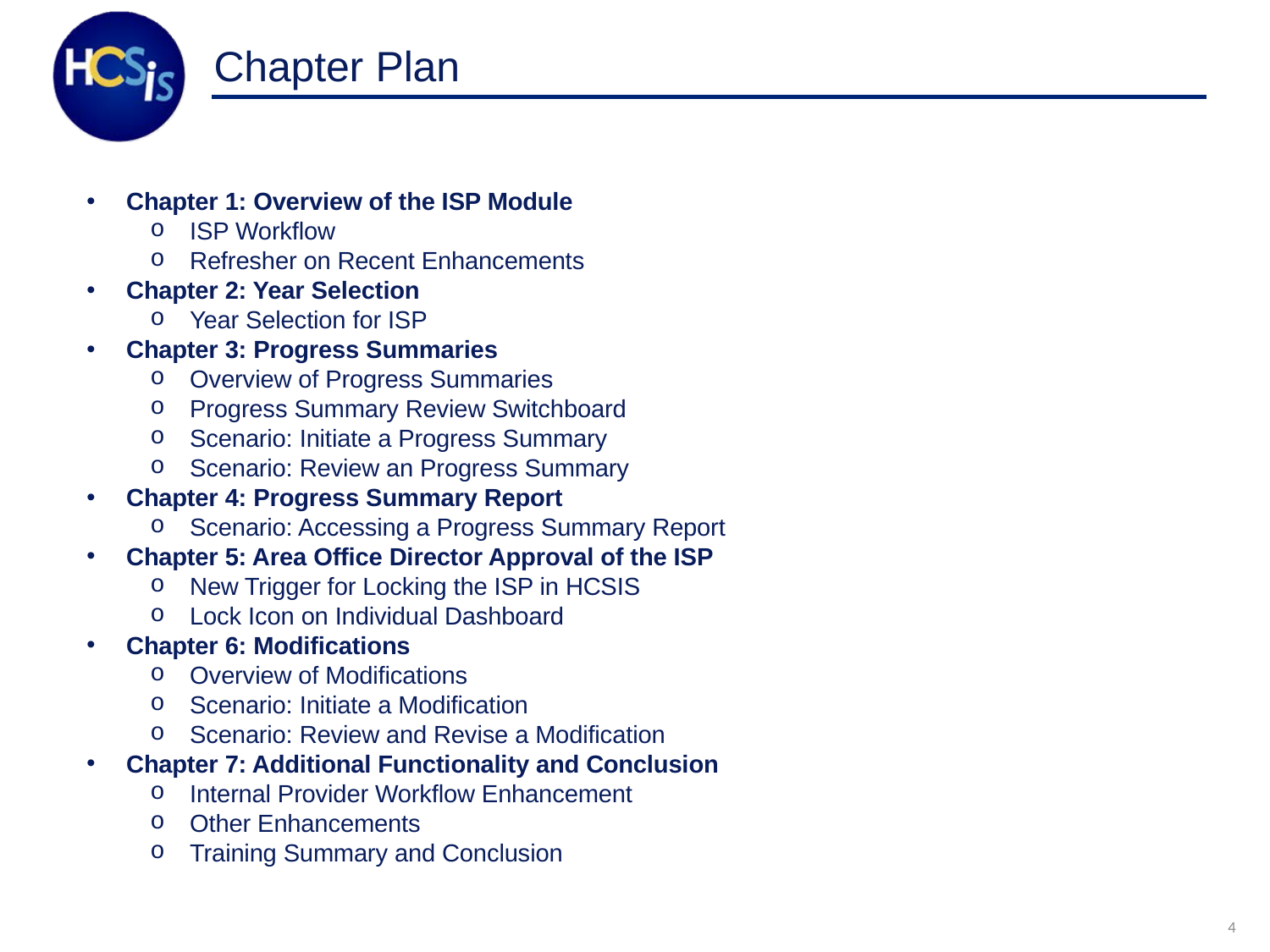

# Chapter Plan

Chapter 1: Overview of the ISP Module
ISP Workflow
Refresher on Recent Enhancements
Chapter 2: Year Selection
Year Selection for ISP
Chapter 3: Progress Summaries
Overview of Progress Summaries
Progress Summary Review Switchboard
Scenario: Initiate a Progress Summary
Scenario: Review an Progress Summary
Chapter 4: Progress Summary Report
Scenario: Accessing a Progress Summary Report
Chapter 5: Area Office Director Approval of the ISP
New Trigger for Locking the ISP in HCSIS
Lock Icon on Individual Dashboard
Chapter 6: Modifications
Overview of Modifications
Scenario: Initiate a Modification
Scenario: Review and Revise a Modification
Chapter 7: Additional Functionality and Conclusion
Internal Provider Workflow Enhancement
Other Enhancements
Training Summary and Conclusion
4